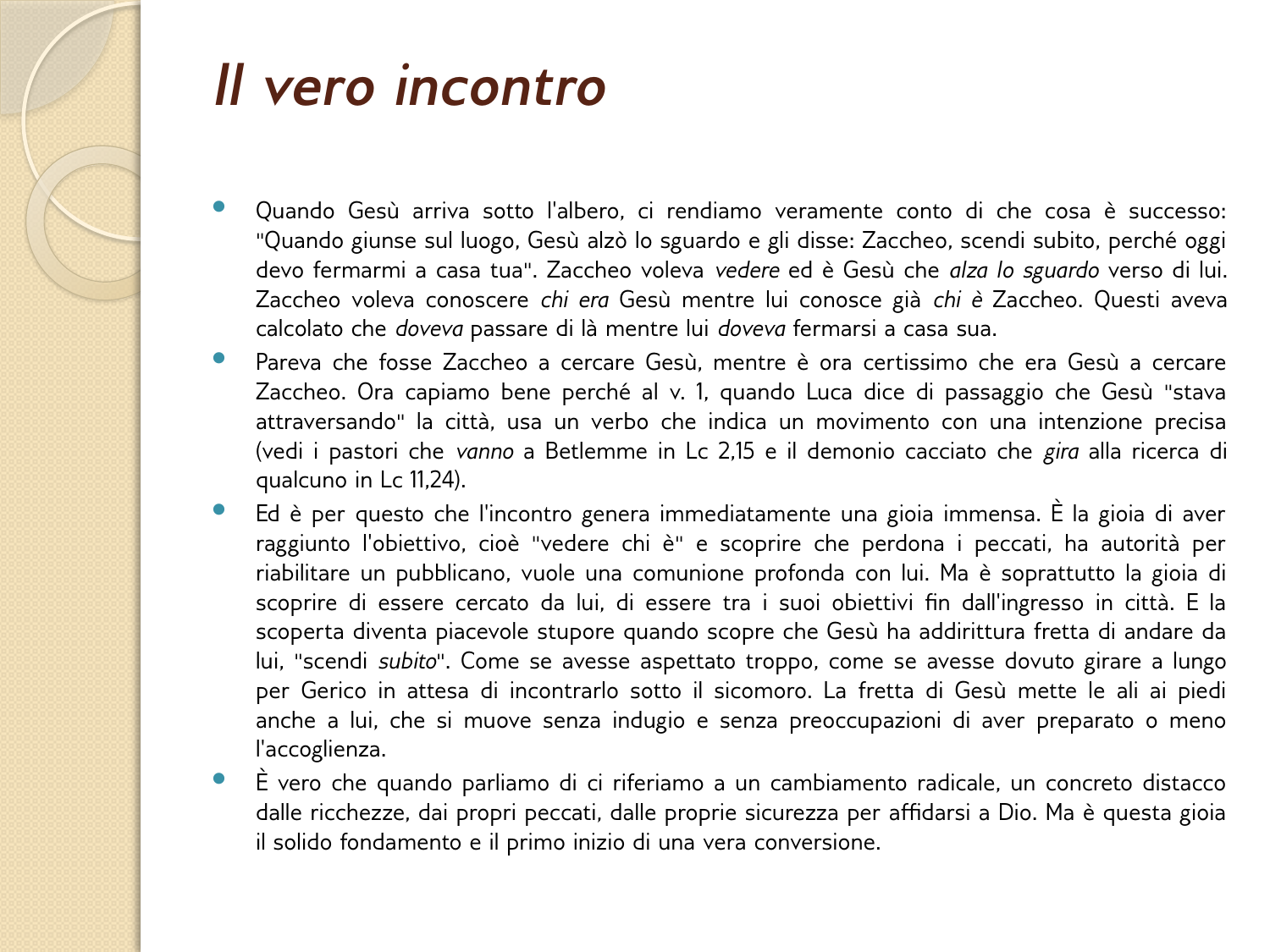

# Il vero incontro

Quando Gesù arriva sotto l'albero, ci rendiamo veramente conto di che cosa è successo: "Quando giunse sul luogo, Gesù alzò lo sguardo e gli disse: Zaccheo, scendi subito, perché oggi devo fermarmi a casa tua". Zaccheo voleva vedere ed è Gesù che alza lo sguardo verso di lui. Zaccheo voleva conoscere chi era Gesù mentre lui conosce già chi è Zaccheo. Questi aveva calcolato che doveva passare di là mentre lui doveva fermarsi a casa sua.
Pareva che fosse Zaccheo a cercare Gesù, mentre è ora certissimo che era Gesù a cercare Zaccheo. Ora capiamo bene perché al v. 1, quando Luca dice di passaggio che Gesù "stava attraversando" la città, usa un verbo che indica un movimento con una intenzione precisa (vedi i pastori che vanno a Betlemme in Lc 2,15 e il demonio cacciato che gira alla ricerca di qualcuno in Lc 11,24).
Ed è per questo che l'incontro genera immediatamente una gioia immensa. È la gioia di aver raggiunto l'obiettivo, cioè "vedere chi è" e scoprire che perdona i peccati, ha autorità per riabilitare un pubblicano, vuole una comunione profonda con lui. Ma è soprattutto la gioia di scoprire di essere cercato da lui, di essere tra i suoi obiettivi fin dall'ingresso in città. E la scoperta diventa piacevole stupore quando scopre che Gesù ha addirittura fretta di andare da lui, "scendi subito". Come se avesse aspettato troppo, come se avesse dovuto girare a lungo per Gerico in attesa di incontrarlo sotto il sicomoro. La fretta di Gesù mette le ali ai piedi anche a lui, che si muove senza indugio e senza preoccupazioni di aver preparato o meno l'accoglienza.
È vero che quando parliamo di ci riferiamo a un cambiamento radicale, un concreto distacco dalle ricchezze, dai propri peccati, dalle proprie sicurezza per affidarsi a Dio. Ma è questa gioia il solido fondamento e il primo inizio di una vera conversione.